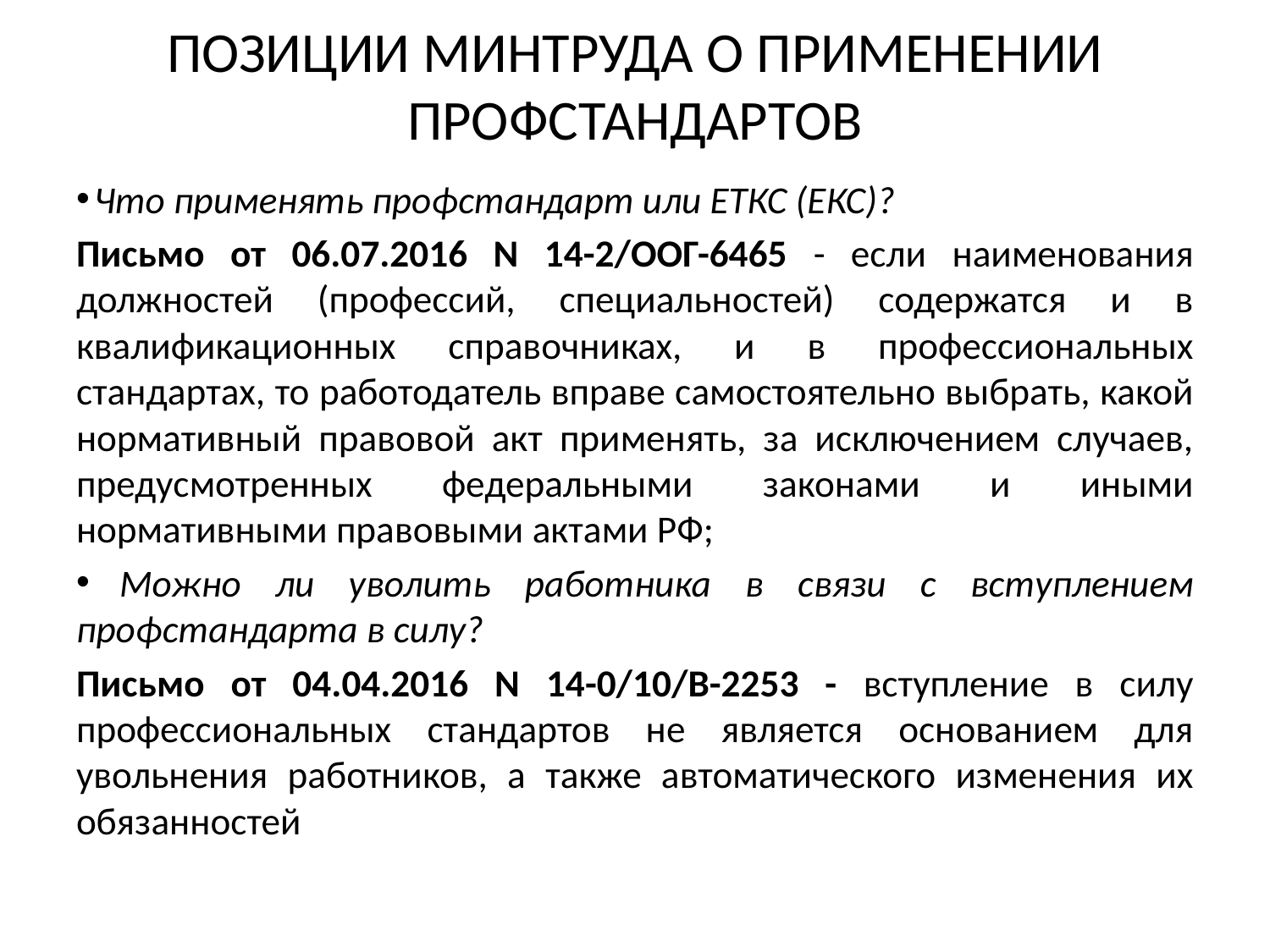

# ПОЗИЦИИ МИНТРУДА О ПРИМЕНЕНИИ ПРОФСТАНДАРТОВ
 Что применять профстандарт или ЕТКС (ЕКС)?
Письмо от 06.07.2016 N 14-2/ООГ-6465 - если наименования должностей (профессий, специальностей) содержатся и в квалификационных справочниках, и в профессиональных стандартах, то работодатель вправе самостоятельно выбрать, какой нормативный правовой акт применять, за исключением случаев, предусмотренных федеральными законами и иными нормативными правовыми актами РФ;
 Можно ли уволить работника в связи с вступлением профстандарта в силу?
Письмо от 04.04.2016 N 14-0/10/В-2253 - вступление в силу профессиональных стандартов не является основанием для увольнения работников, а также автоматического изменения их обязанностей